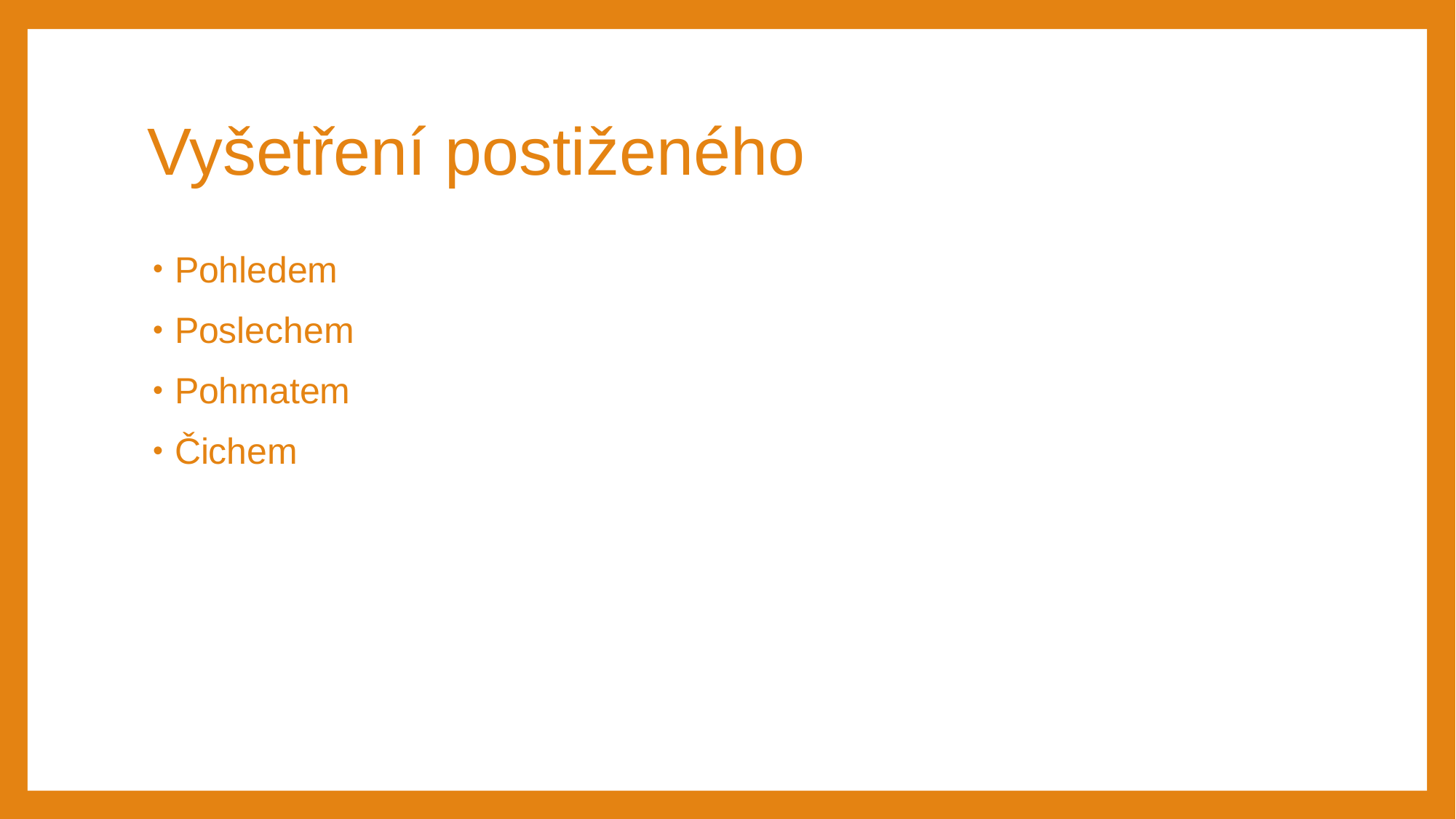

# Vyšetření postiženého
Pohledem
Poslechem
Pohmatem
Čichem